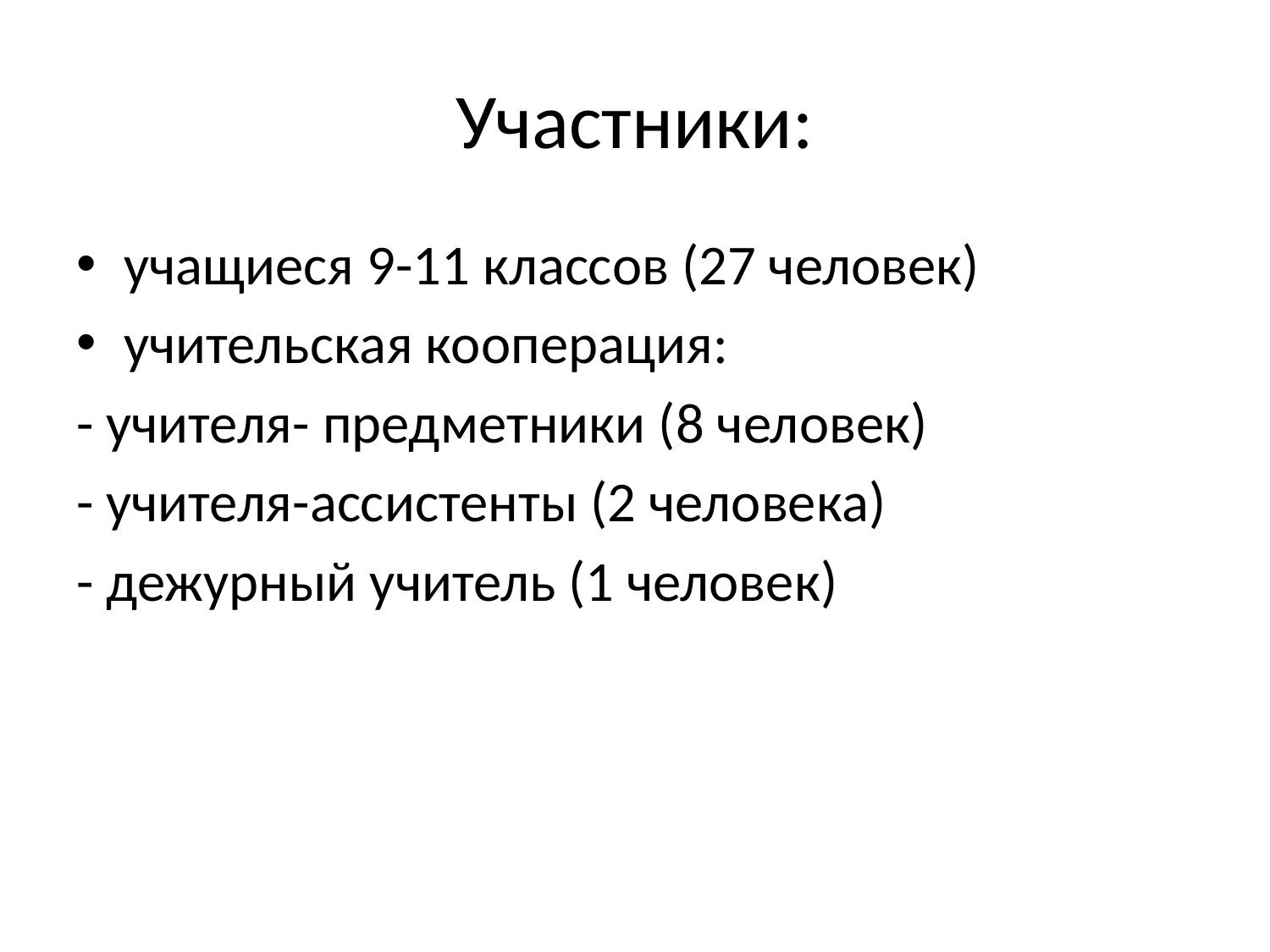

# Участники:
учащиеся 9-11 классов (27 человек)
учительская кооперация:
- учителя- предметники (8 человек)
- учителя-ассистенты (2 человека)
- дежурный учитель (1 человек)